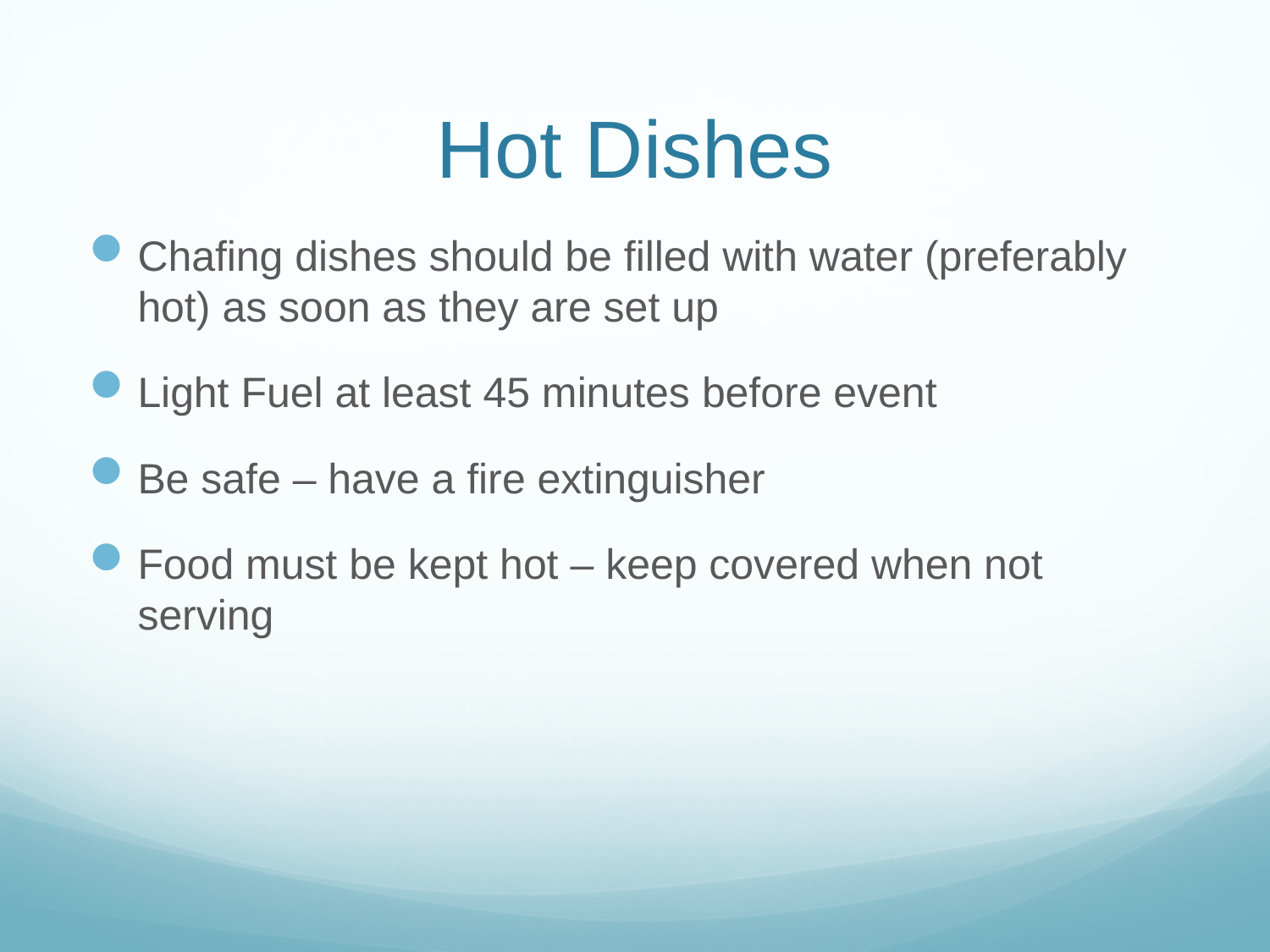

# Hot Dishes
Chafing dishes should be filled with water (preferably hot) as soon as they are set up
Light Fuel at least 45 minutes before event
Be safe – have a fire extinguisher
Food must be kept hot – keep covered when not serving